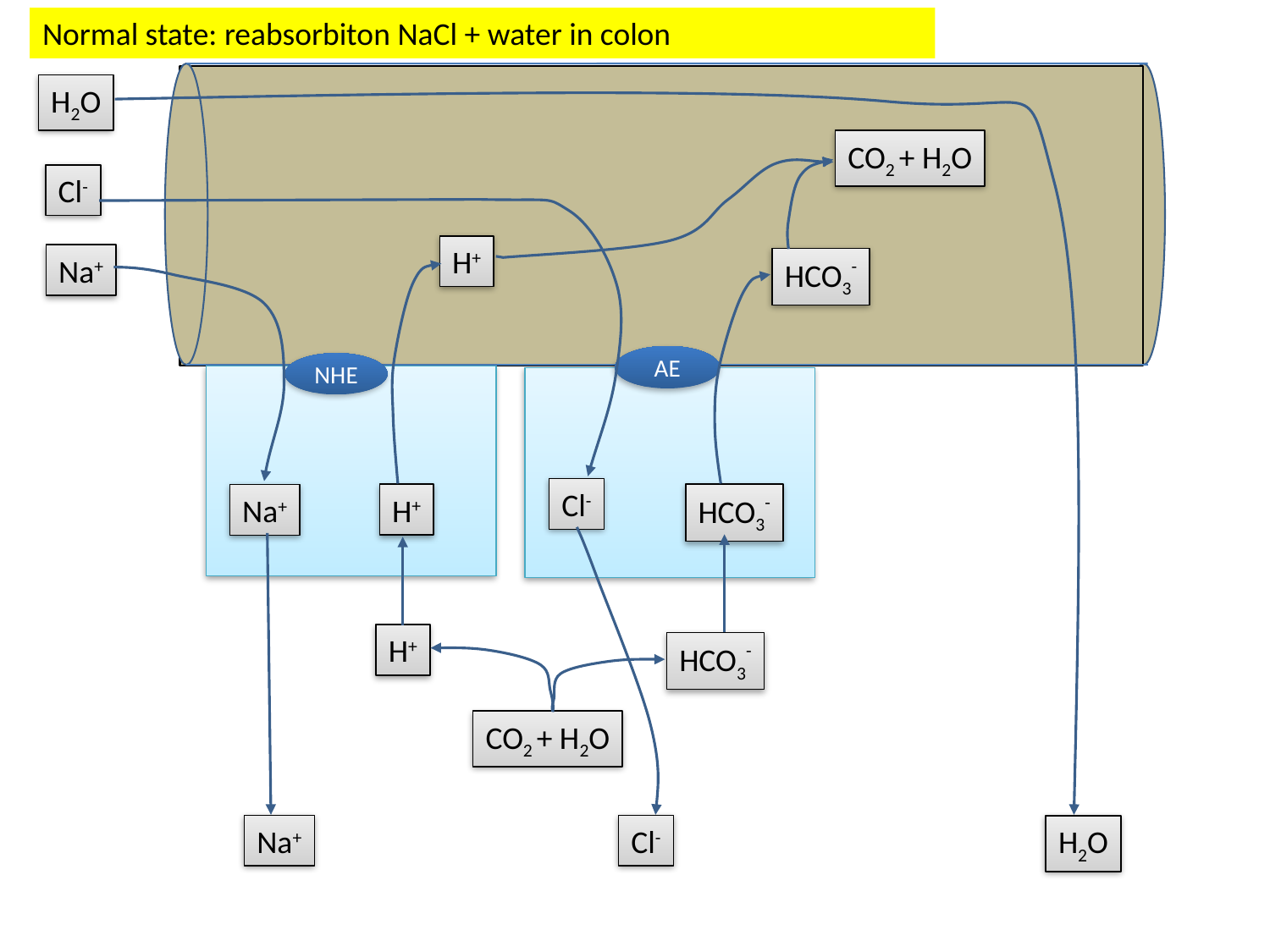

Normal state: reabsorbiton NaCl + water in colon

H2O

CO2 + H2O

Cl-

H+
Na+
HCO3-

AE
NHE

Cl-
H+
HCO3-
Na+

H+
HCO3-

CO2 + H2O
Na+
Cl-
H2O